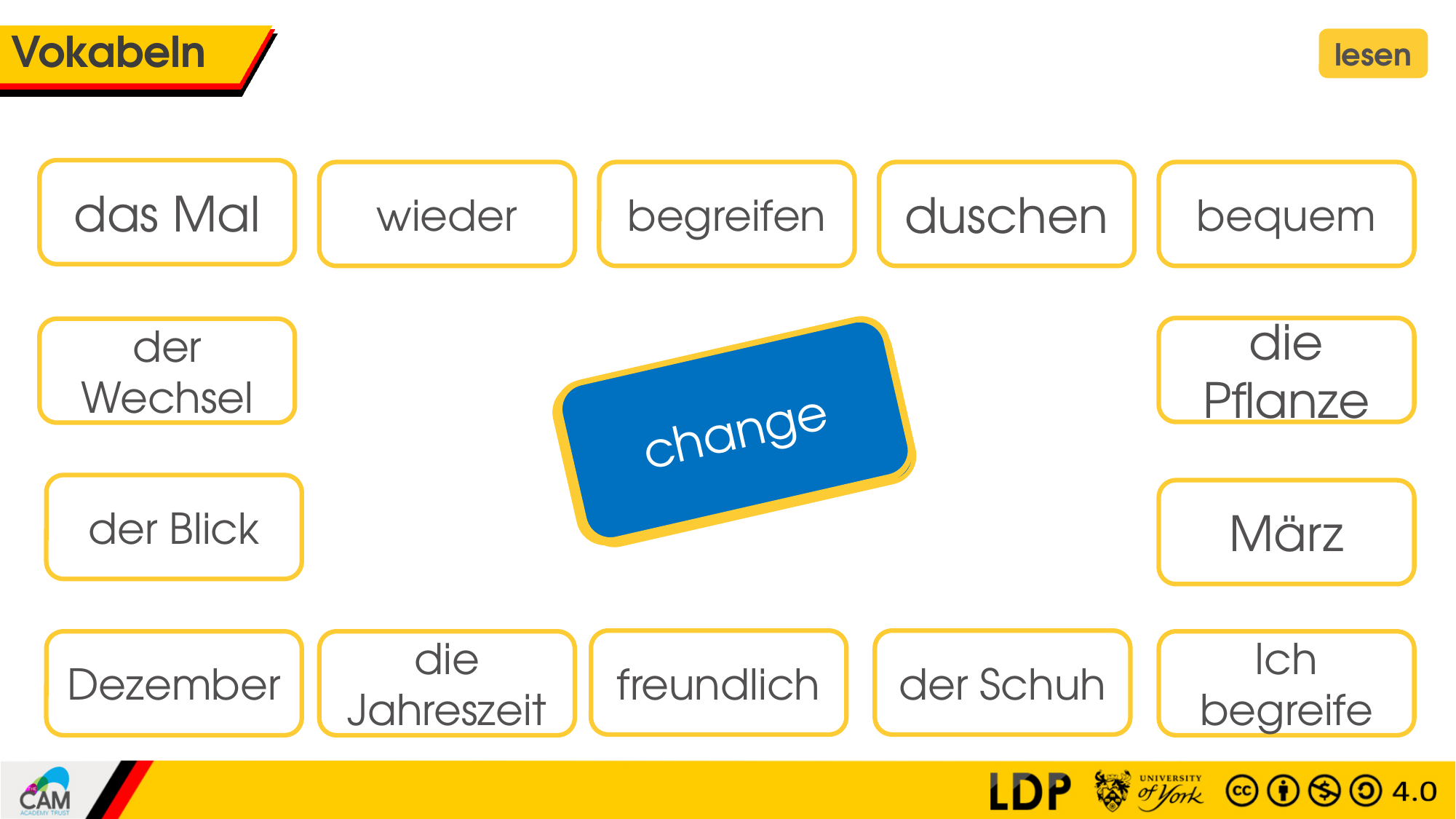

# Vokabeln
lesen
das Mal
wieder
begreifen
duschen
bequem
die Pflanze
der Wechsel
again
December
change
look
season
I understand
friendly
to understand
March
time (occasion)
shoe
to shower
plant
comfortable
der Blick
März
freundlich
der Schuh
Dezember
die Jahreszeit
Ich begreife